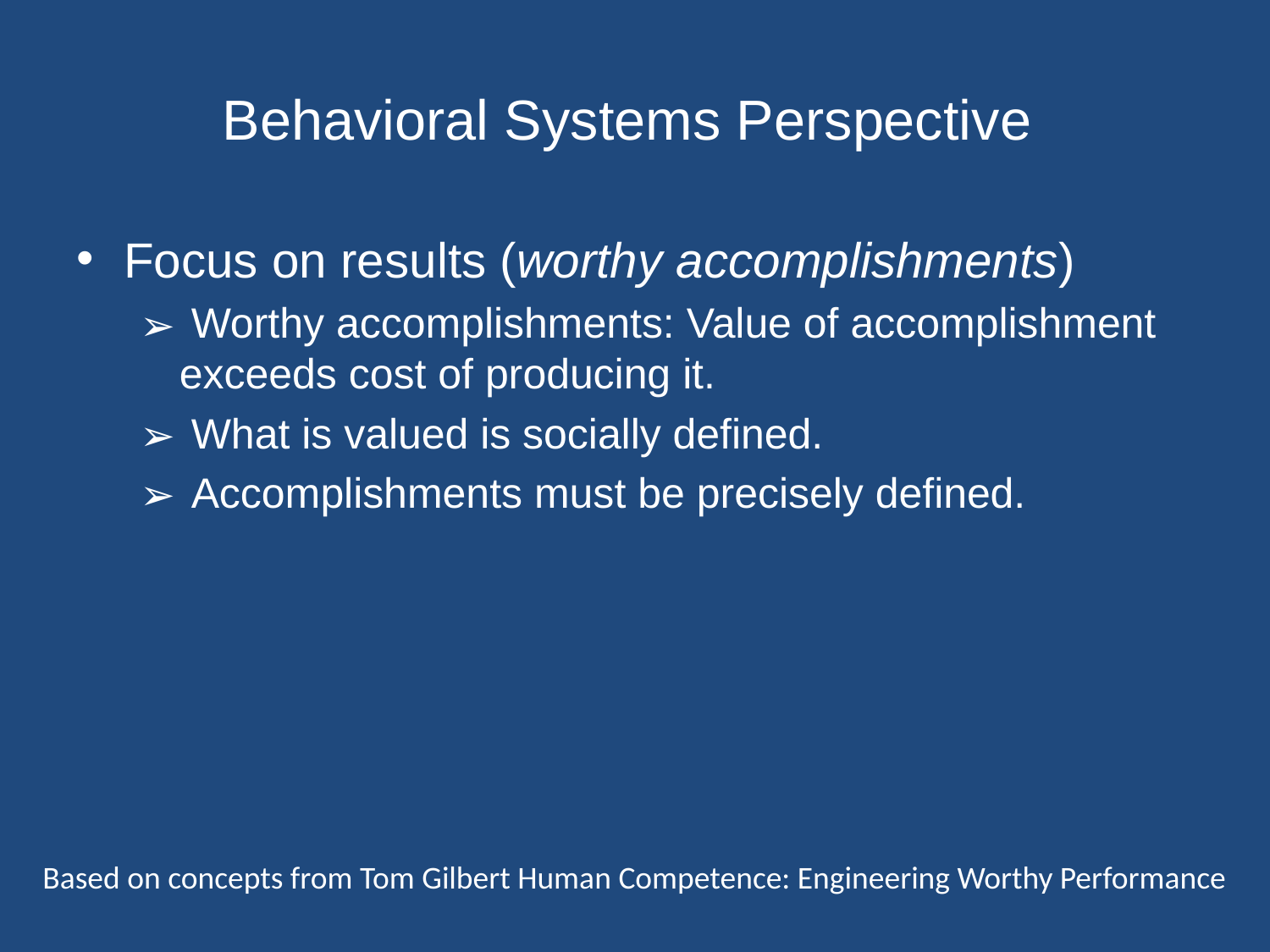

# Behavioral Systems Perspective
Focus on results (worthy accomplishments)
 Worthy accomplishments: Value of accomplishment exceeds cost of producing it.
 What is valued is socially defined.
 Accomplishments must be precisely defined.
Based on concepts from Tom Gilbert Human Competence: Engineering Worthy Performance